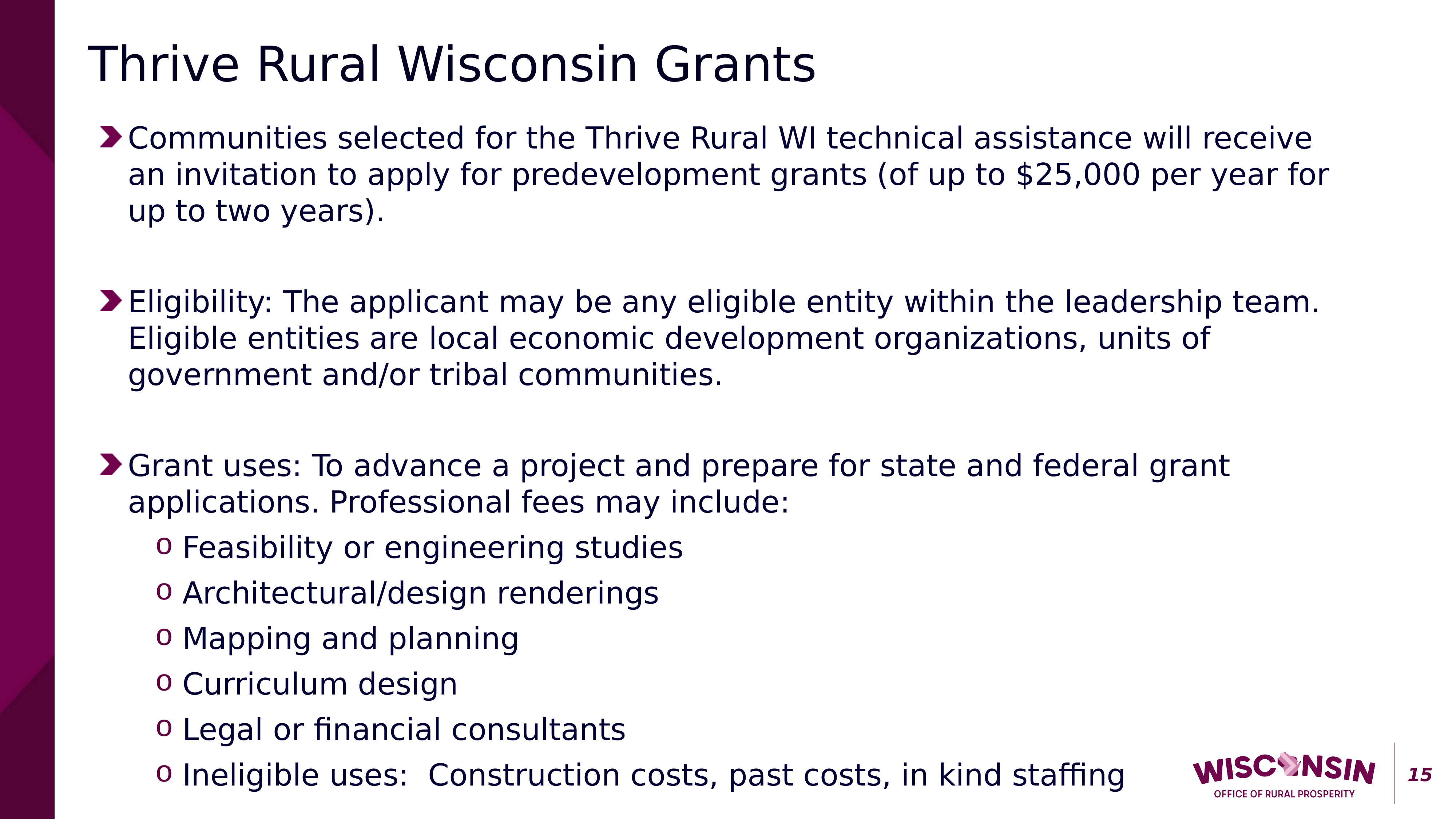

Thrive Rural Wisconsin Grants
Communities selected for the Thrive Rural WI technical assistance will receive an invitation to apply for predevelopment grants (of up to $25,000 per year for up to two years).

Eligibility: The applicant may be any eligible entity within the leadership team. Eligible entities are local economic development organizations, units of government and/or tribal communities.

Grant uses: To advance a project and prepare for state and federal grant applications. Professional fees may include:
Feasibility or engineering studies
Architectural/design renderings
Mapping and planning
Curriculum design
Legal or financial consultants
Ineligible uses:  Construction costs, past costs, in kind staffing

15